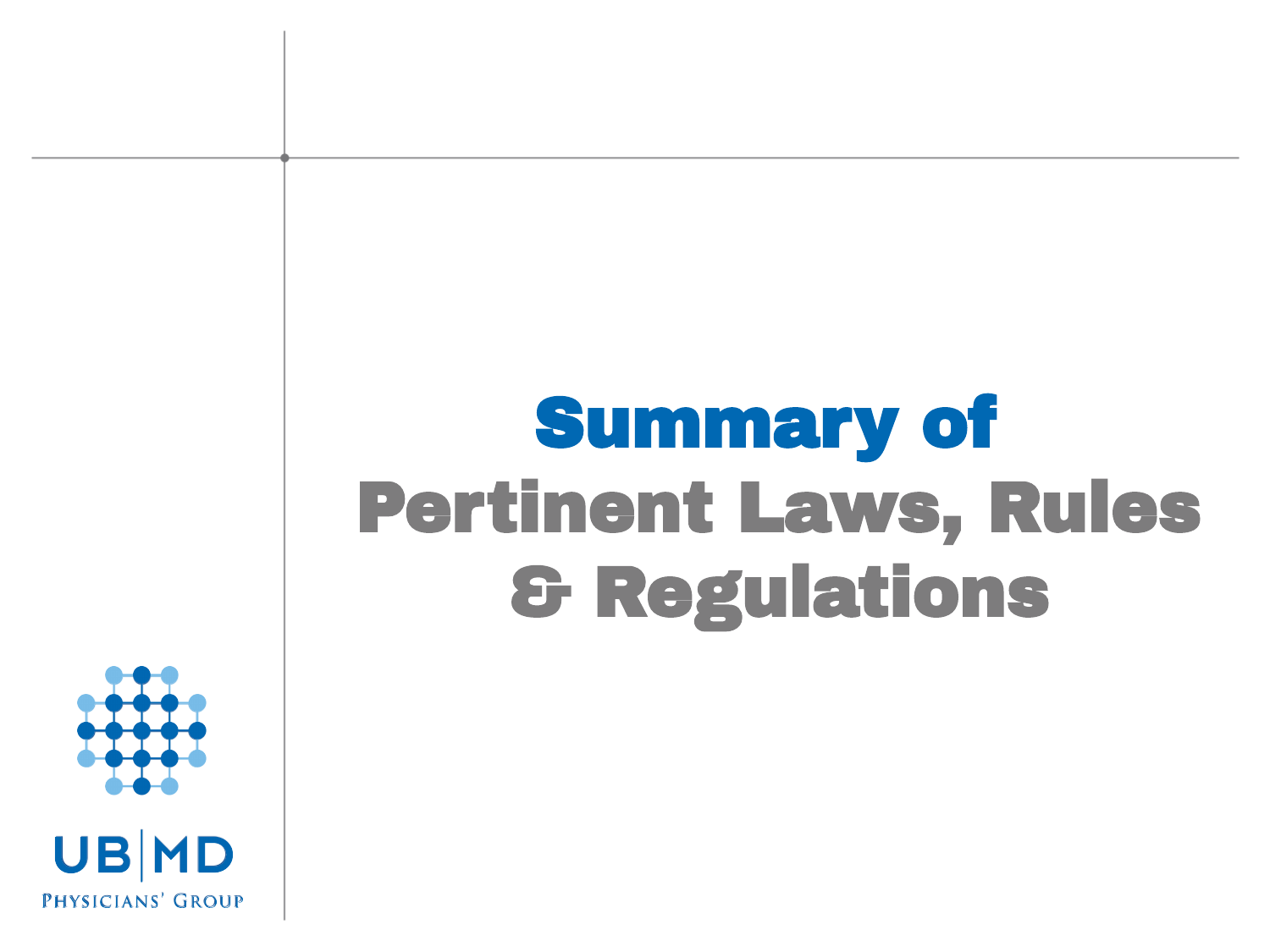

# Summary of Pertinent Laws, Rules & Regulations